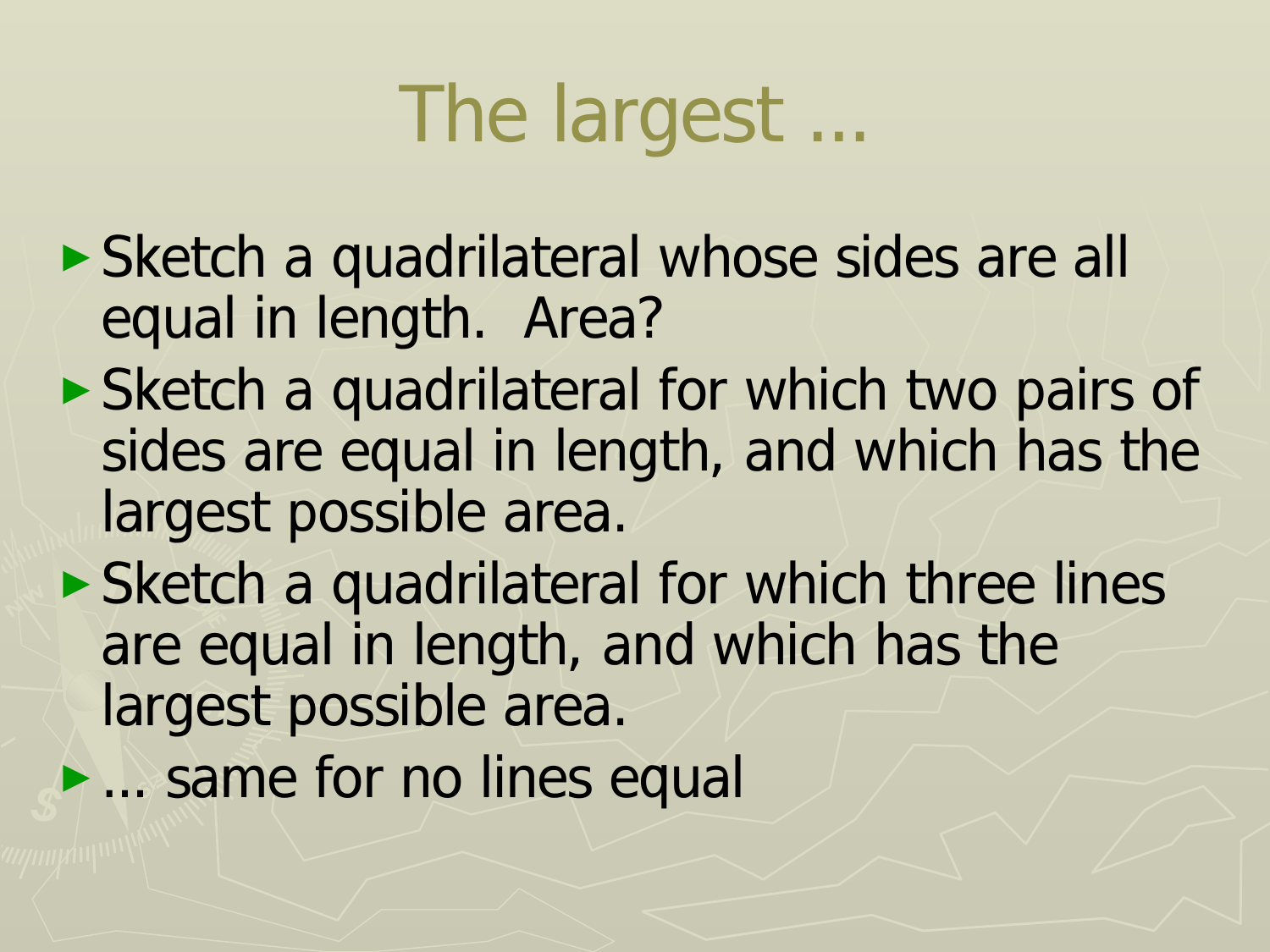

# The largest …
Sketch a quadrilateral whose sides are all equal in length.  Area?
Sketch a quadrilateral for which two pairs of sides are equal in length, and which has the largest possible area.
Sketch a quadrilateral for which three lines are equal in length, and which has the largest possible area.
… same for no lines equal